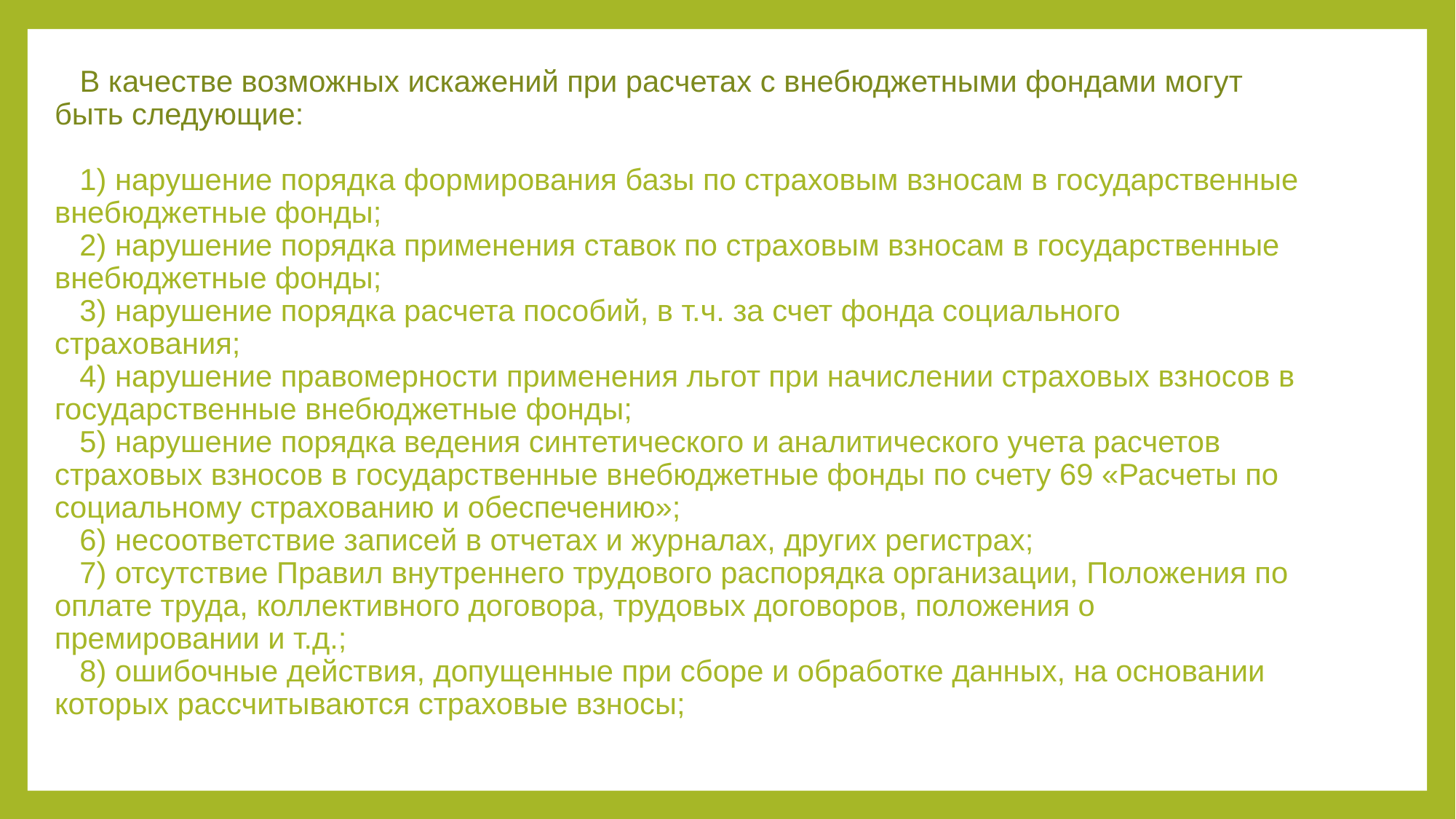

# В качестве возможных искажений при расчетах с внебюджетными фондами могут быть следующие: 1) нарушение порядка формирования базы по страховым взносам в государственные внебюджетные фонды; 2) нарушение порядка применения ставок по страховым взносам в государственные внебюджетные фонды; 3) нарушение порядка расчета пособий, в т.ч. за счет фонда социального страхования; 4) нарушение правомерности применения льгот при начислении страховых взносов в государственные внебюджетные фонды; 5) нарушение порядка ведения синтетического и аналитического учета расчетов страховых взносов в государственные внебюджетные фонды по счету 69 «Расчеты по социальному страхованию и обеспечению»; 6) несоответствие записей в отчетах и журналах, других регистрах; 7) отсутствие Правил внутреннего трудового распорядка организации, Положения по оплате труда, коллективного договора, трудовых договоров, положения о премировании и т.д.; 8) ошибочные действия, допущенные при сборе и обработке данных, на основании которых рассчитываются страховые взносы;